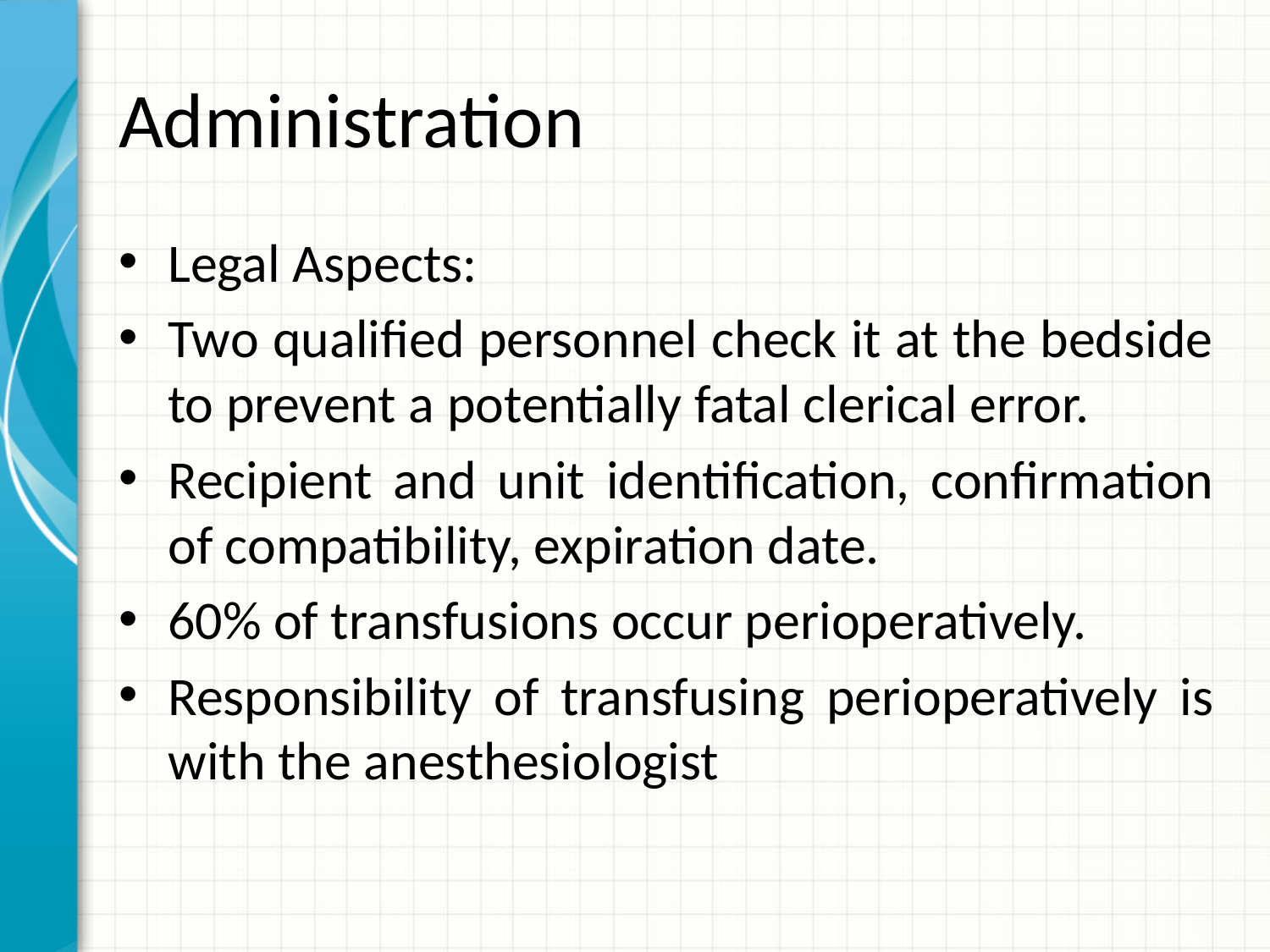

# Administration
Legal Aspects:
Two qualified personnel check it at the bedside to prevent a potentially fatal clerical error.
Recipient and unit identification, confirmation of compatibility, expiration date.
60% of transfusions occur perioperatively.
Responsibility of transfusing perioperatively is with the anesthesiologist